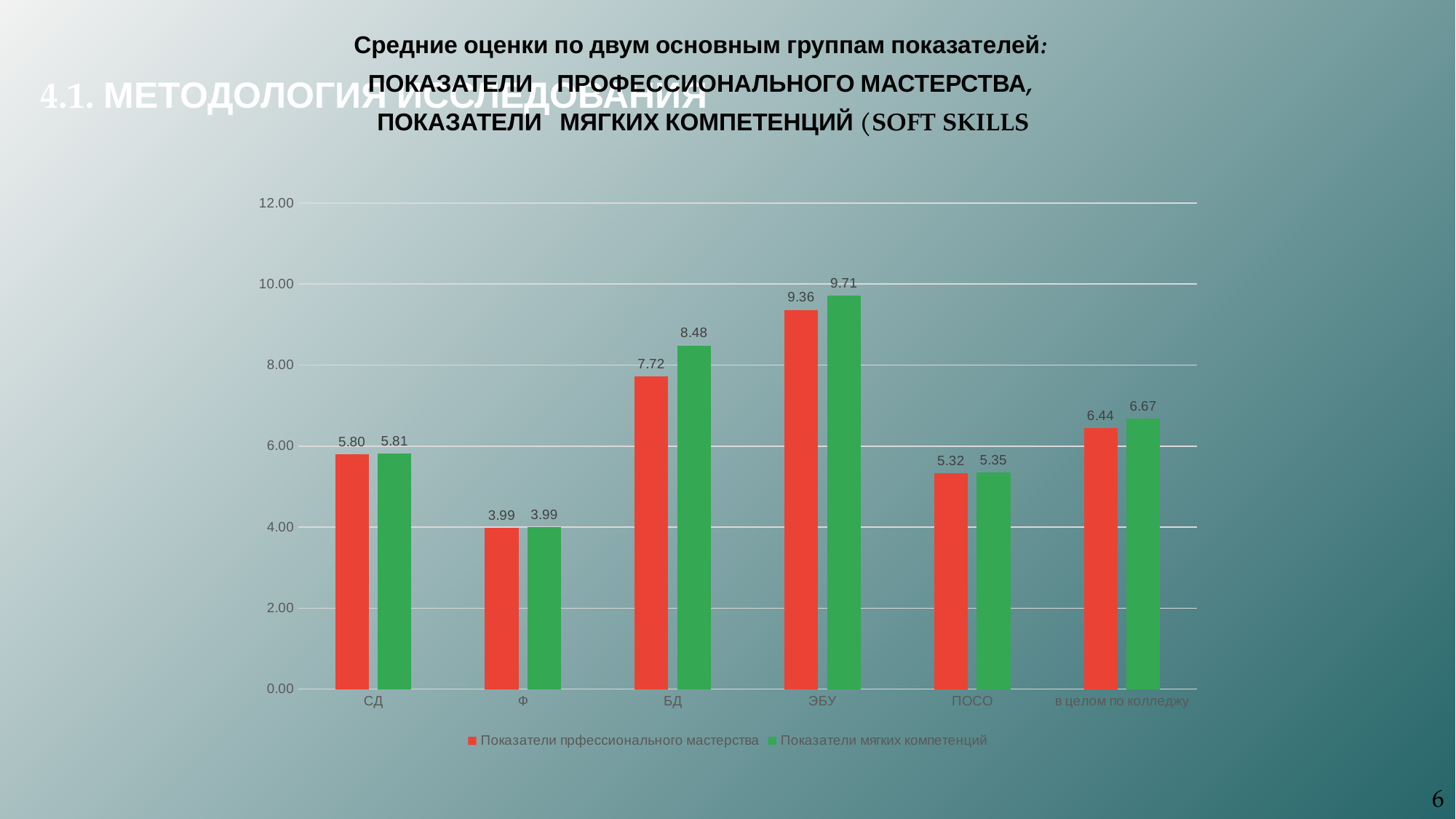

Средние оценки по двум основным группам показателей:
ПОКАЗАТЕЛИ    ПРОФЕССИОНАЛЬНОГО МАСТЕРСТВА,
ПОКАЗАТЕЛИ   МЯГКИХ КОМПЕТЕНЦИЙ (SOFT SKILLS
# 4.1. МЕТОДОЛОГИЯ ИССЛЕДОВАНИЯ

### Chart

| Category | Показатели прфессионального мастерства | Показатели мягких компетенций |
|---|---|---|
| СД | 5.8 | 5.8100000000000005 |
| Ф | 3.988333333333333 | 3.9940000000000007 |
| БД | 7.72 | 8.483 |
| ЭБУ | 9.363333333333332 | 9.71 |
| ПОСО | 5.323333333333333 | 5.3469999999999995 |
| в целом по колледжу | 6.439 | 6.6688 |
6